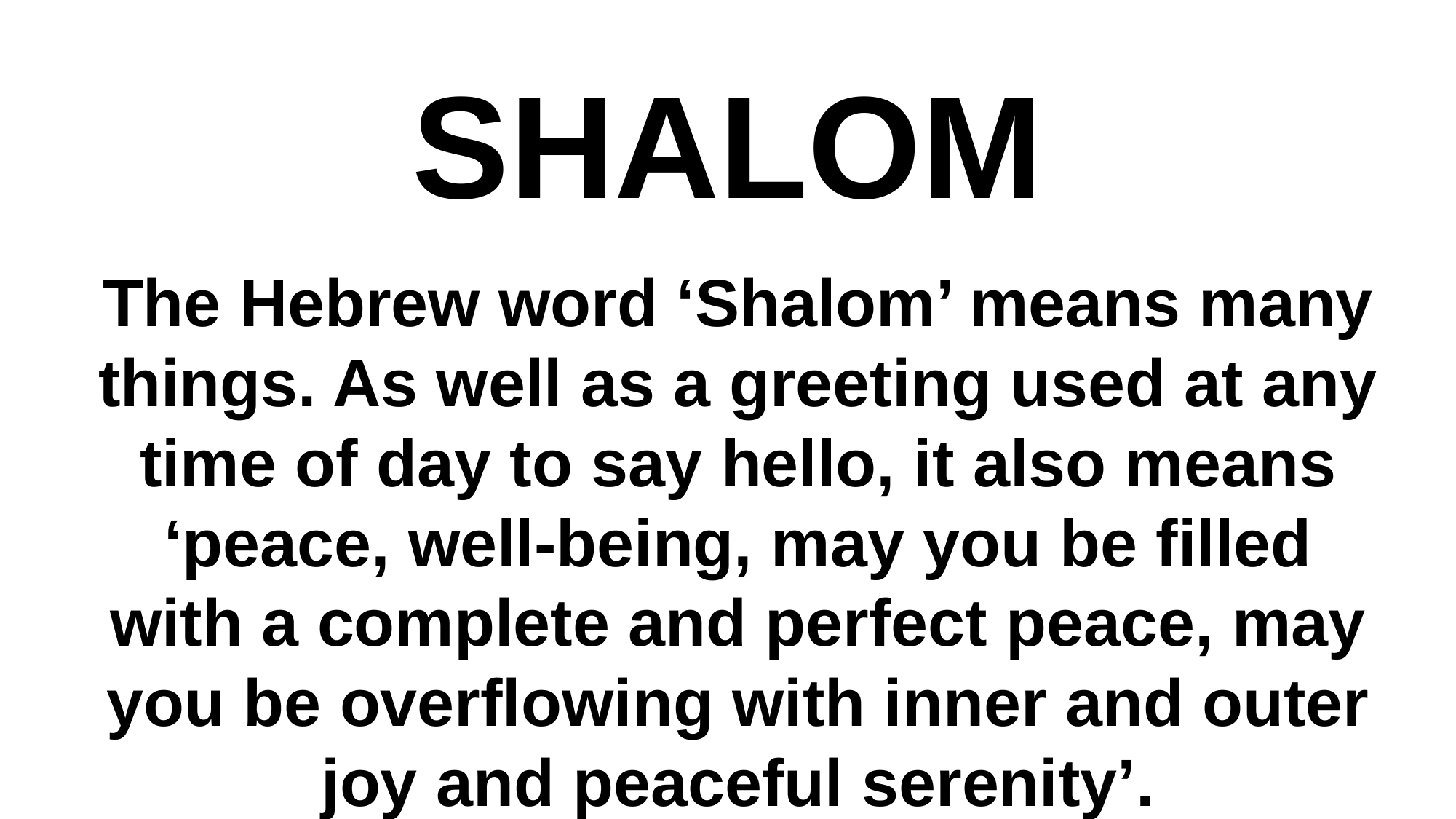

SHALOM
The Hebrew word ‘Shalom’ means many things. As well as a greeting used at any time of day to say hello, it also means ‘peace, well-being, may you be filled with a complete and perfect peace, may you be overflowing with inner and outer joy and peaceful serenity’.